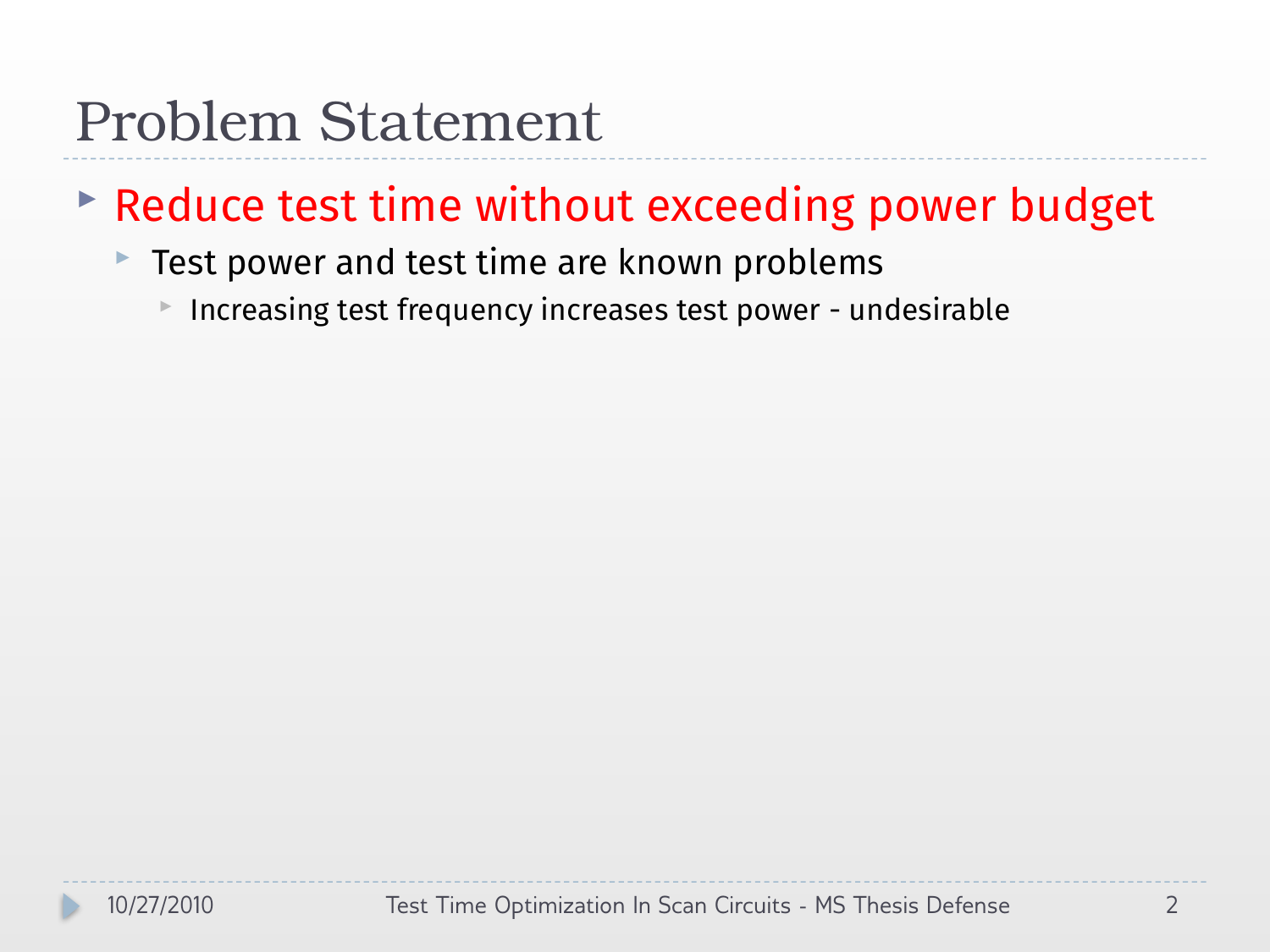

# Problem Statement
Reduce test time without exceeding power budget
Test power and test time are known problems
Increasing test frequency increases test power - undesirable

10/27/2010
Test Time Optimization In Scan Circuits - MS Thesis Defense
2